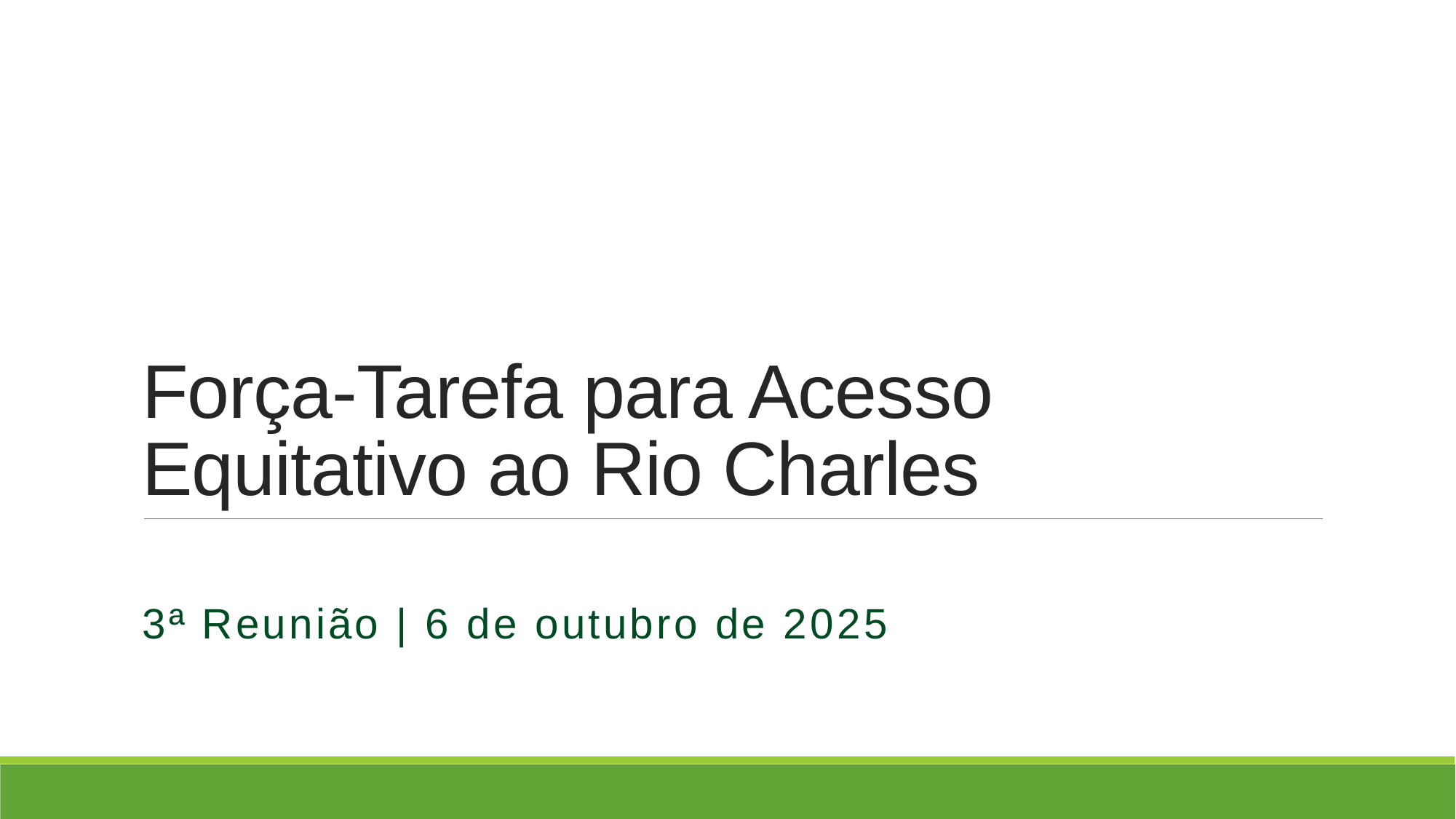

# Força-Tarefa para Acesso Equitativo ao Rio Charles

3ª Reunião | 6 de outubro de 2025